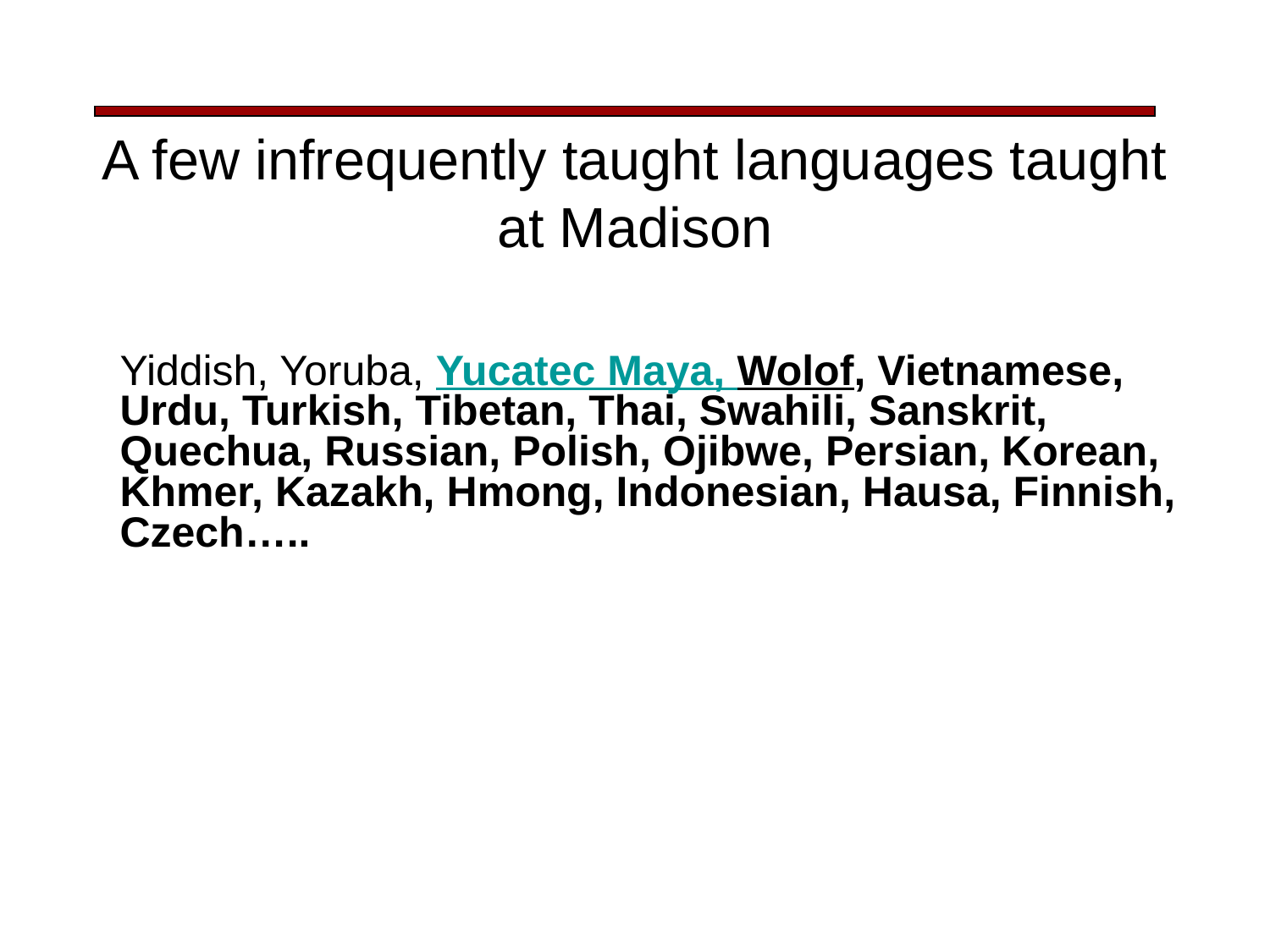

# A few infrequently taught languages taught at Madison

	Yiddish, Yoruba, Yucatec Maya, Wolof, Vietnamese, Urdu, Turkish, Tibetan, Thai, Swahili, Sanskrit, Quechua, Russian, Polish, Ojibwe, Persian, Korean, Khmer, Kazakh, Hmong, Indonesian, Hausa, Finnish, Czech…..